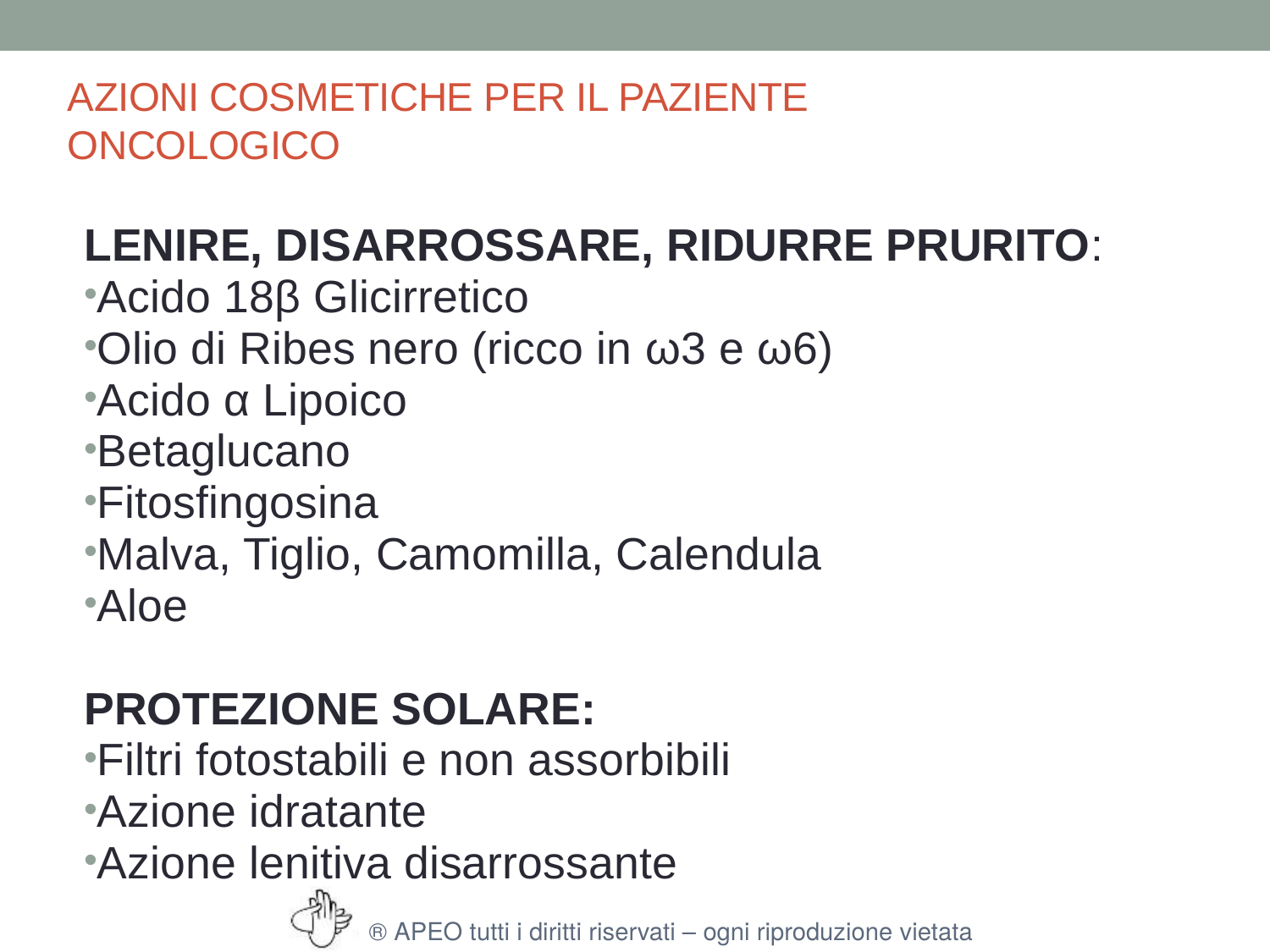

# AZIONI COSMETICHE PER IL PAZIENTE ONCOLOGICO
LENIRE, DISARROSSARE, RIDURRE PRURITO:
Acido 18β Glicirretico
Olio di Ribes nero (ricco in ω3 e ω6)
Acido α Lipoico
Betaglucano
Fitosfingosina
Malva, Tiglio, Camomilla, Calendula
Aloe

PROTEZIONE SOLARE:
Filtri fotostabili e non assorbibili
Azione idratante
Azione lenitiva disarrossante